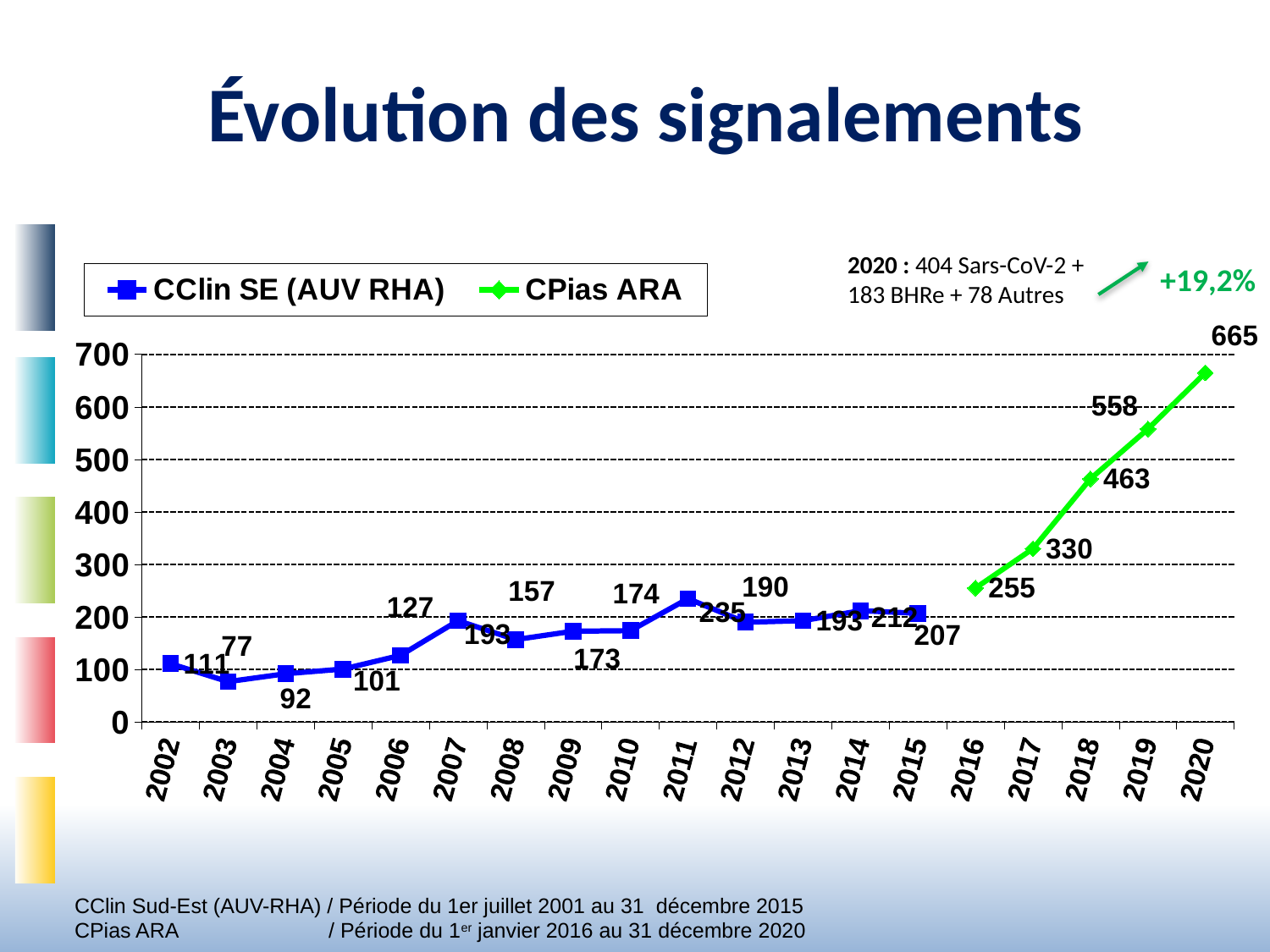

# Évolution des signalements
2020 : 404 Sars-CoV-2 + 183 BHRe + 78 Autres

### Chart

| Category | CClin SE (AUV RHA) | CPias ARA |
|---|---|---|
| 2002 | 111.0 | None |
| 2003 | 77.0 | None |
| 2004 | 92.0 | None |
| 2005 | 101.0 | None |
| 2006 | 127.0 | None |
| 2007 | 193.0 | None |
| 2008 | 157.0 | None |
| 2009 | 173.0 | None |
| 2010 | 174.0 | None |
| 2011 | 235.0 | None |
| 2012 | 190.0 | None |
| 2013 | 193.0 | None |
| 2014 | 212.0 | None |
| 2015 | 207.0 | None |
| 2016 | None | 255.0 |
| 2017 | None | 330.0 |
| 2018 | None | 463.0 |
| 2019 | None | 558.0 |
| 2020 | None | 665.0 |
+19,2%
CClin Sud-Est (AUV-RHA) / Période du 1er juillet 2001 au 31  décembre 2015
CPias ARA 		/ Période du 1er janvier 2016 au 31 décembre 2020